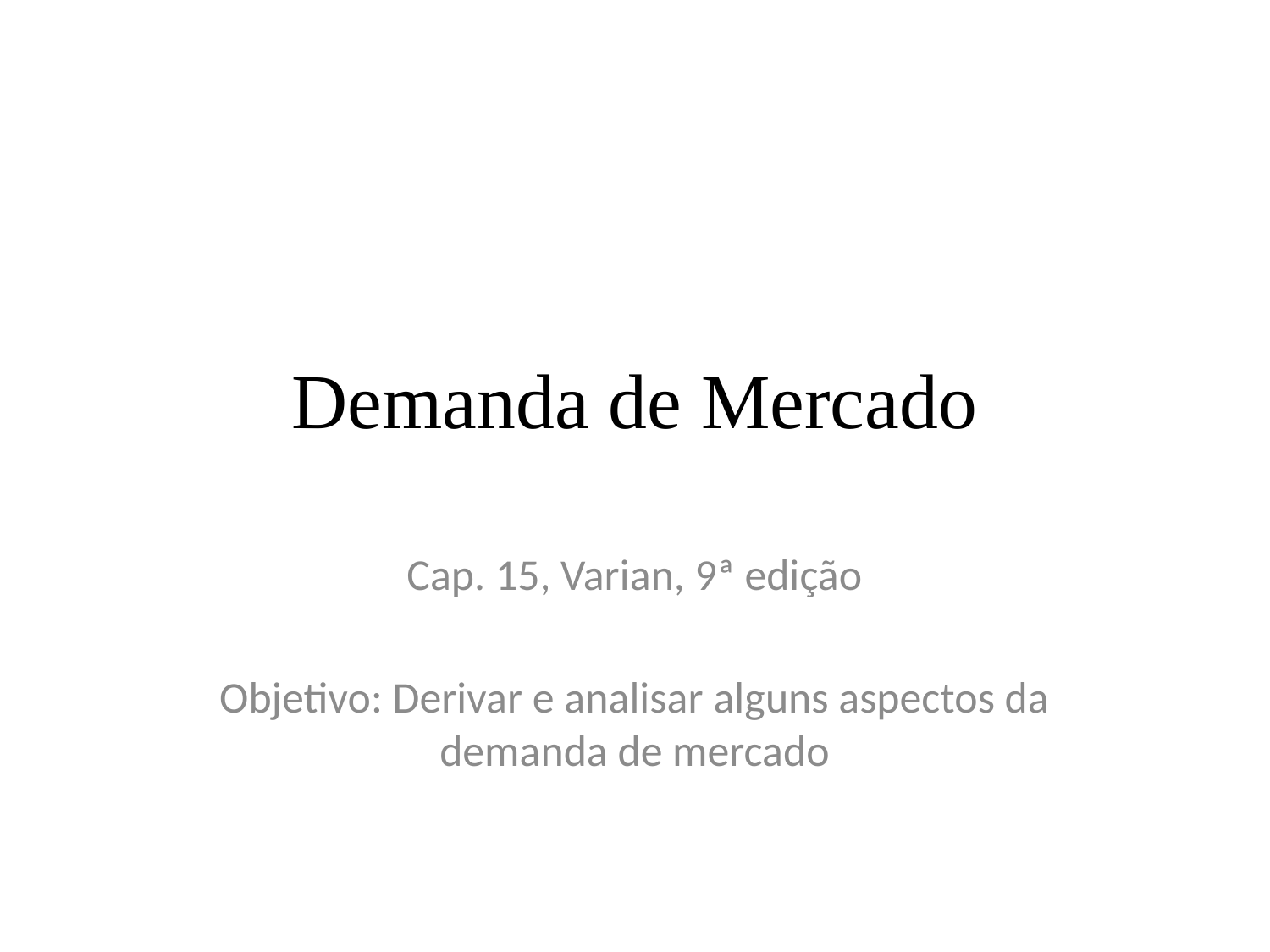

# Demanda de Mercado
Cap. 15, Varian, 9ª edição

Objetivo: Derivar e analisar alguns aspectos da demanda de mercado